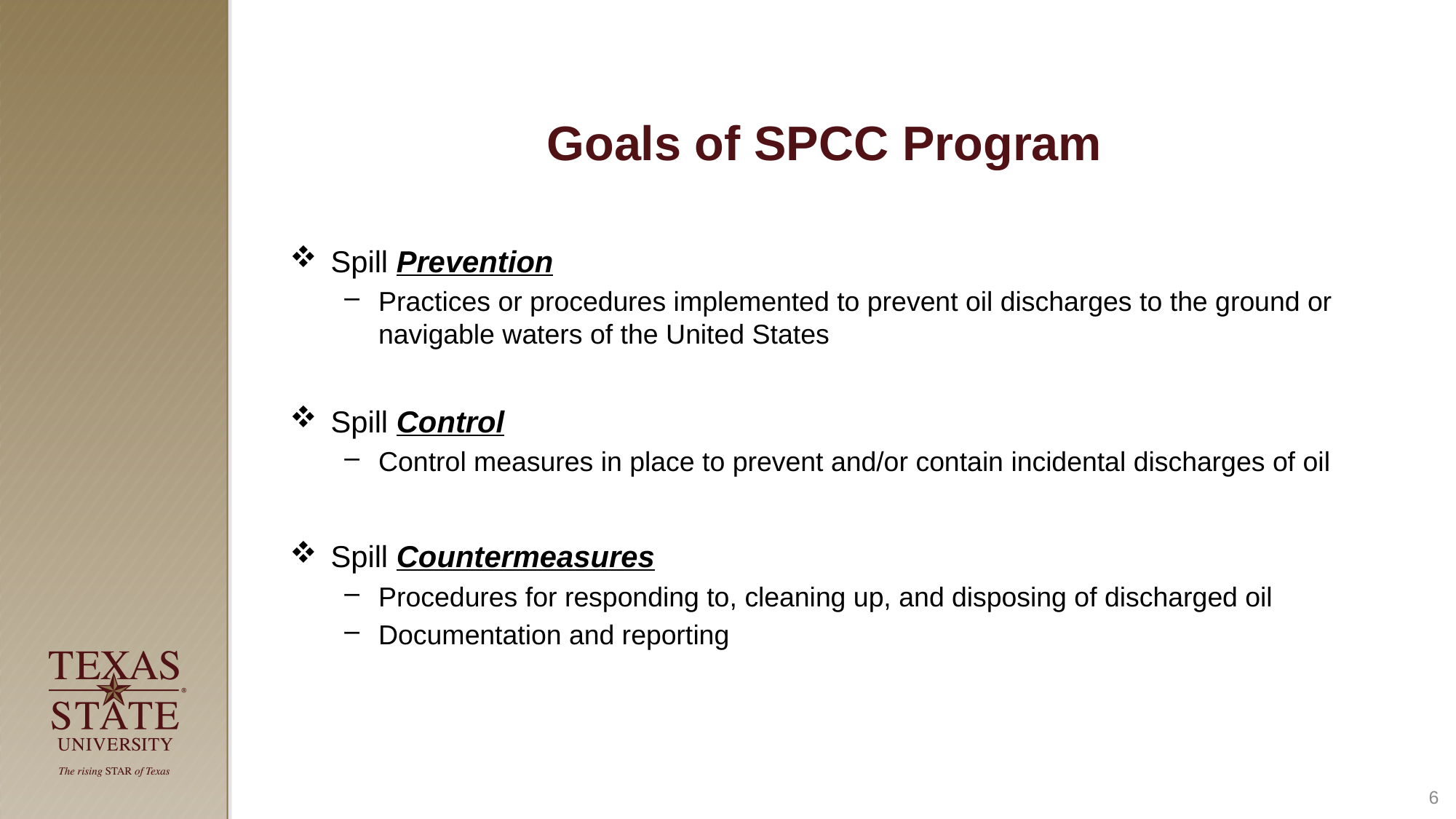

# Goals of SPCC Program
Spill Prevention
Practices or procedures implemented to prevent oil discharges to the ground or navigable waters of the United States

Spill Control
Control measures in place to prevent and/or contain incidental discharges of oil

Spill Countermeasures
Procedures for responding to, cleaning up, and disposing of discharged oil
Documentation and reporting

6